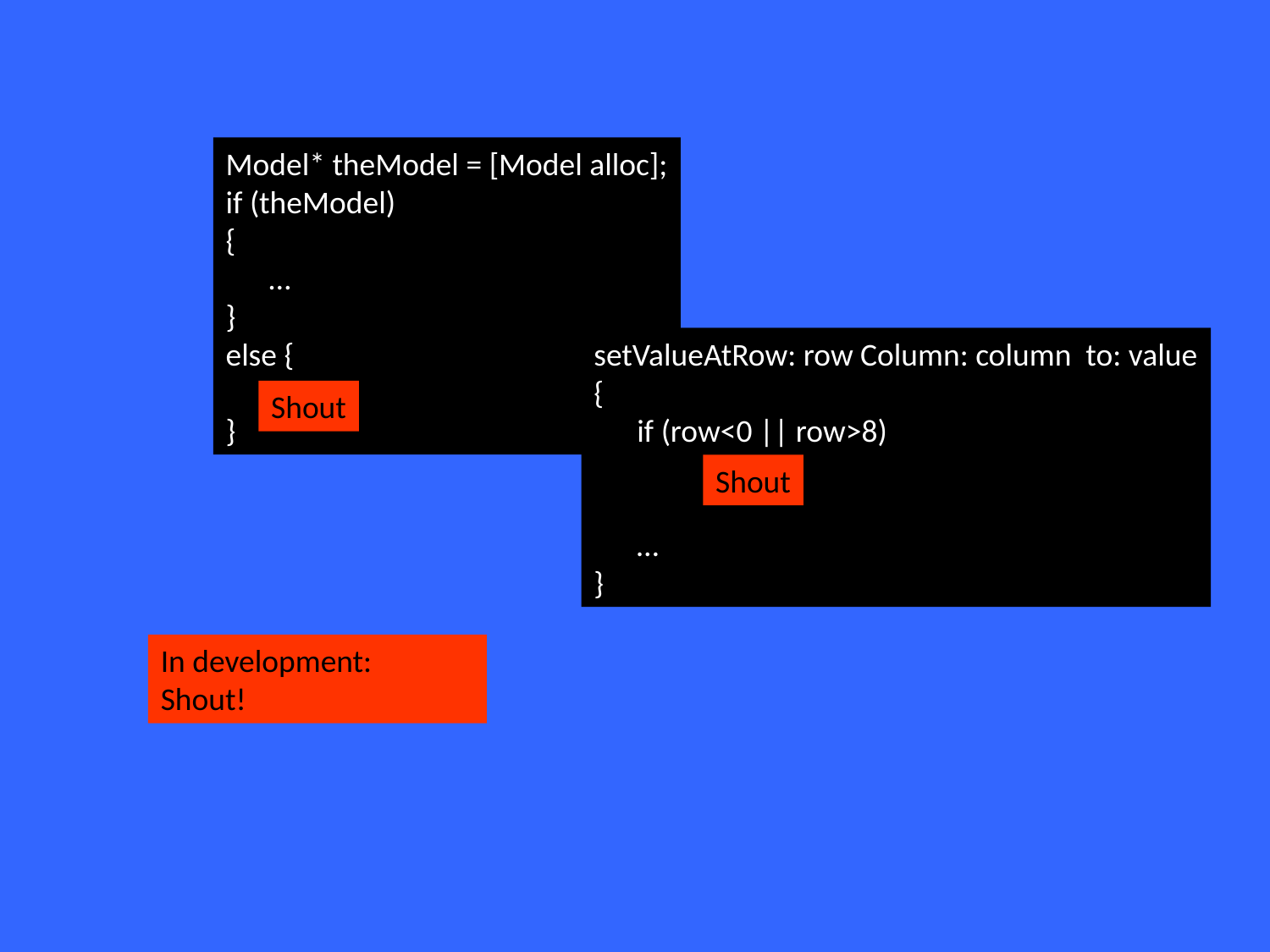

Model* theModel = [Model alloc];
if (theModel)
{
      …
}
else {
      …
}
setValueAtRow: row Column: column  to: value
{
      if (row<0 || row>8)

      …
}
Shout
Shout
In development:
Shout!